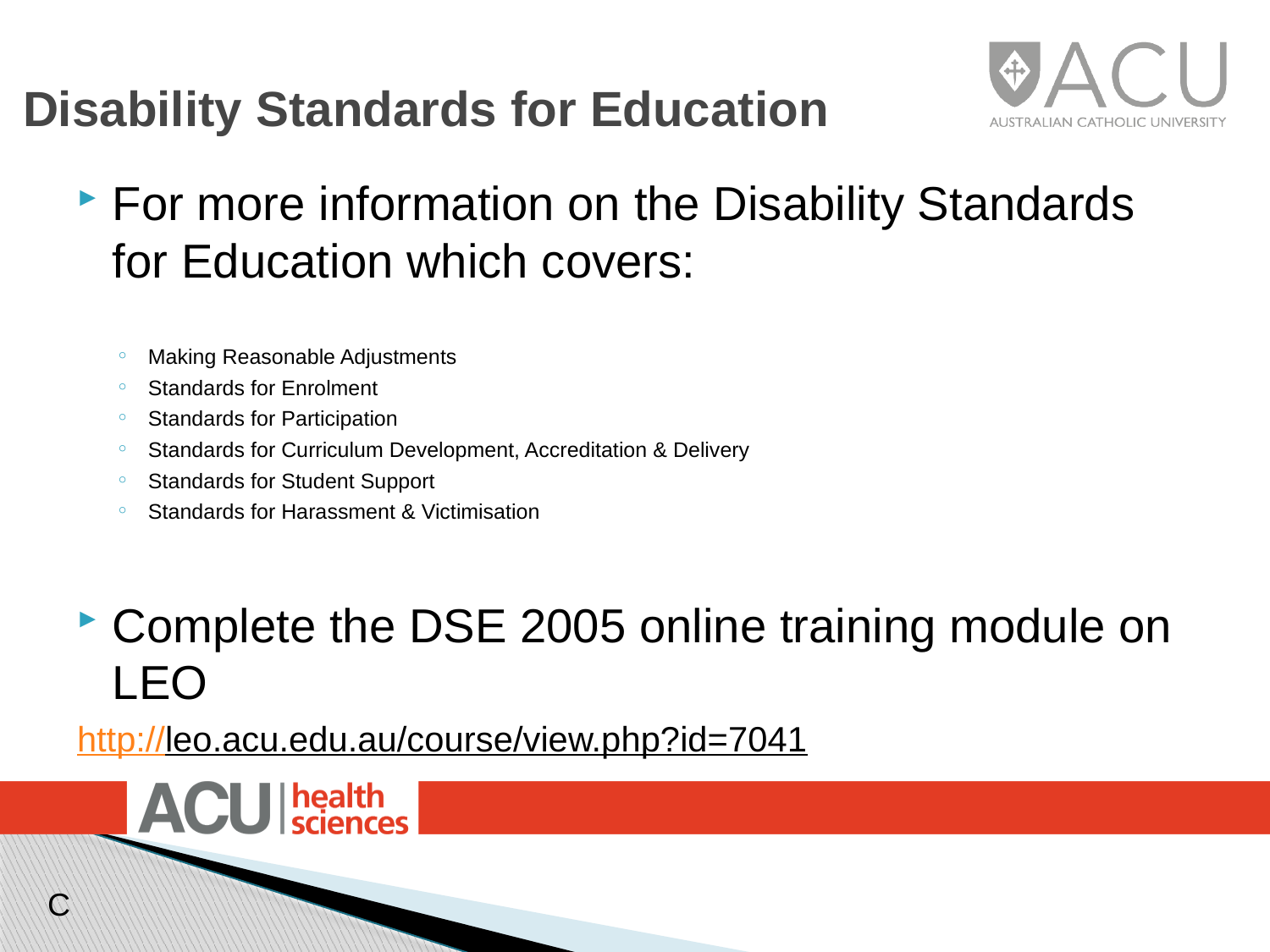

# Disability Standards for Education
For more information on the Disability Standards for Education which covers:

Making Reasonable Adjustments
Standards for Enrolment
Standards for Participation
Standards for Curriculum Development, Accreditation & Delivery
Standards for Student Support
Standards for Harassment & Victimisation

Complete the DSE 2005 online training module on LEO
http://leo.acu.edu.au/course/view.php?id=7041
C